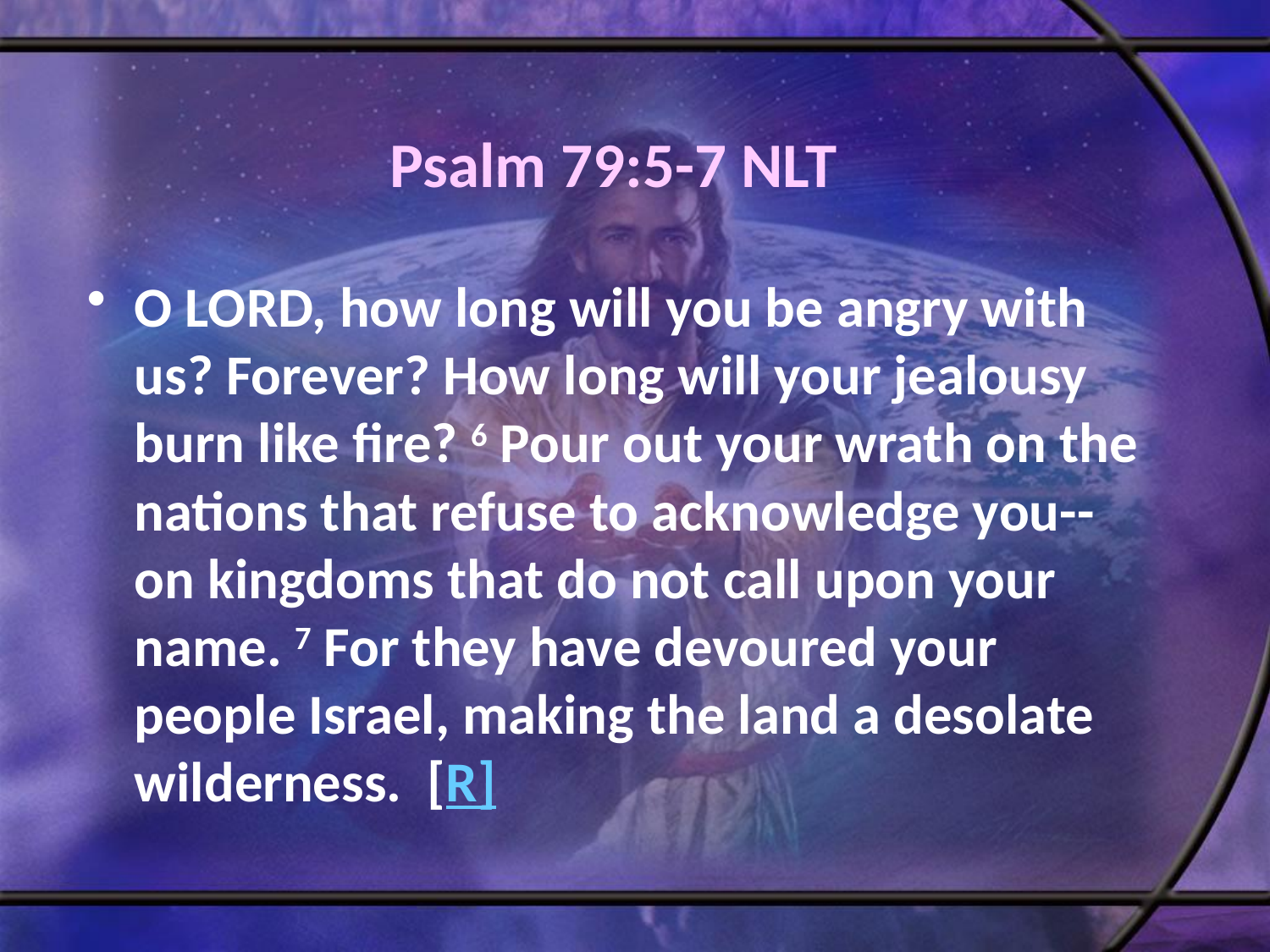

# Psalm 79:5-7 NLT
O LORD, how long will you be angry with us? Forever? How long will your jealousy burn like fire? 6 Pour out your wrath on the nations that refuse to acknowledge you--on kingdoms that do not call upon your name. 7 For they have devoured your people Israel, making the land a desolate wilderness.  [R]